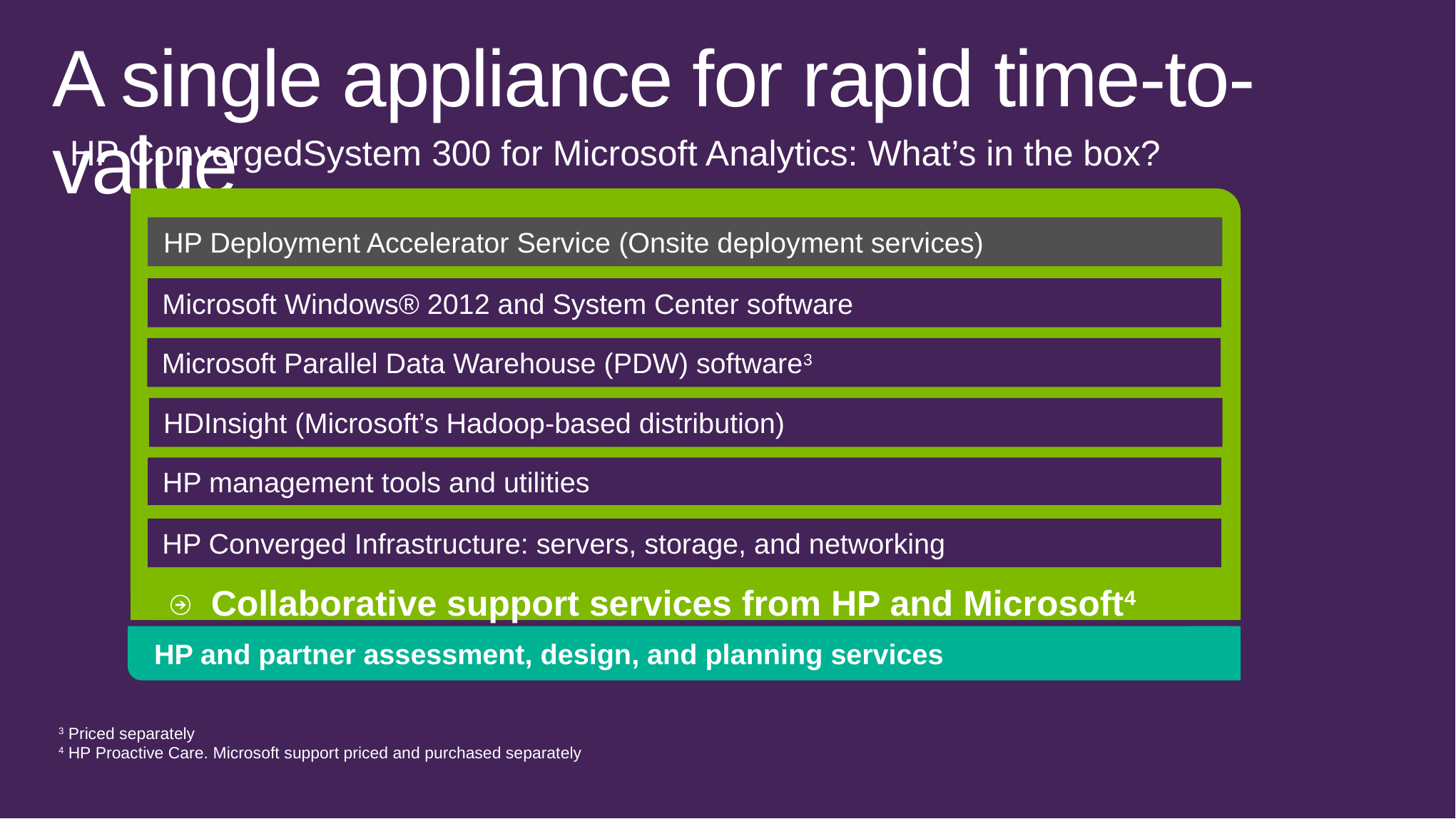

# A single appliance for rapid time-to-value
HP ConvergedSystem 300 for Microsoft Analytics: What’s in the box?

HP Deployment Accelerator Service (Onsite deployment services)

Microsoft Windows® 2012 and System Center software
Microsoft Parallel Data Warehouse (PDW) software3
HDInsight (Microsoft’s Hadoop-based distribution)
HP management tools and utilities
HP Converged Infrastructure: servers, storage, and networking
Collaborative support services from HP and Microsoft4

 HP and partner assessment, design, and planning services

3 Priced separately
4 HP Proactive Care. Microsoft support priced and purchased separately